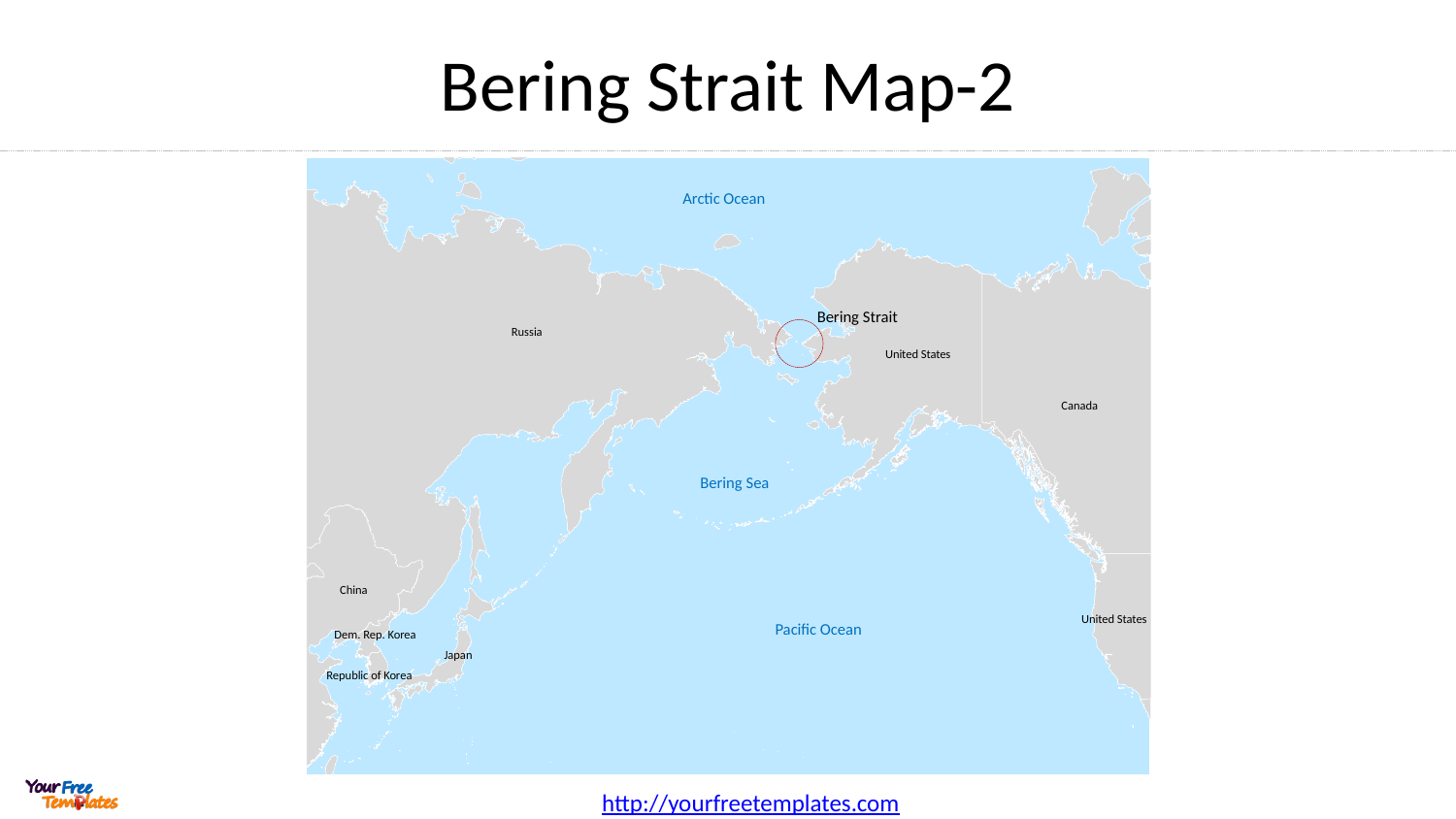

# Bering Strait Map-2

Arctic Ocean
Bering Strait

Russia
United States
Canada
China
United States
Dem. Rep. Korea
Japan
Republic of Korea
Bering Sea
Pacific Ocean